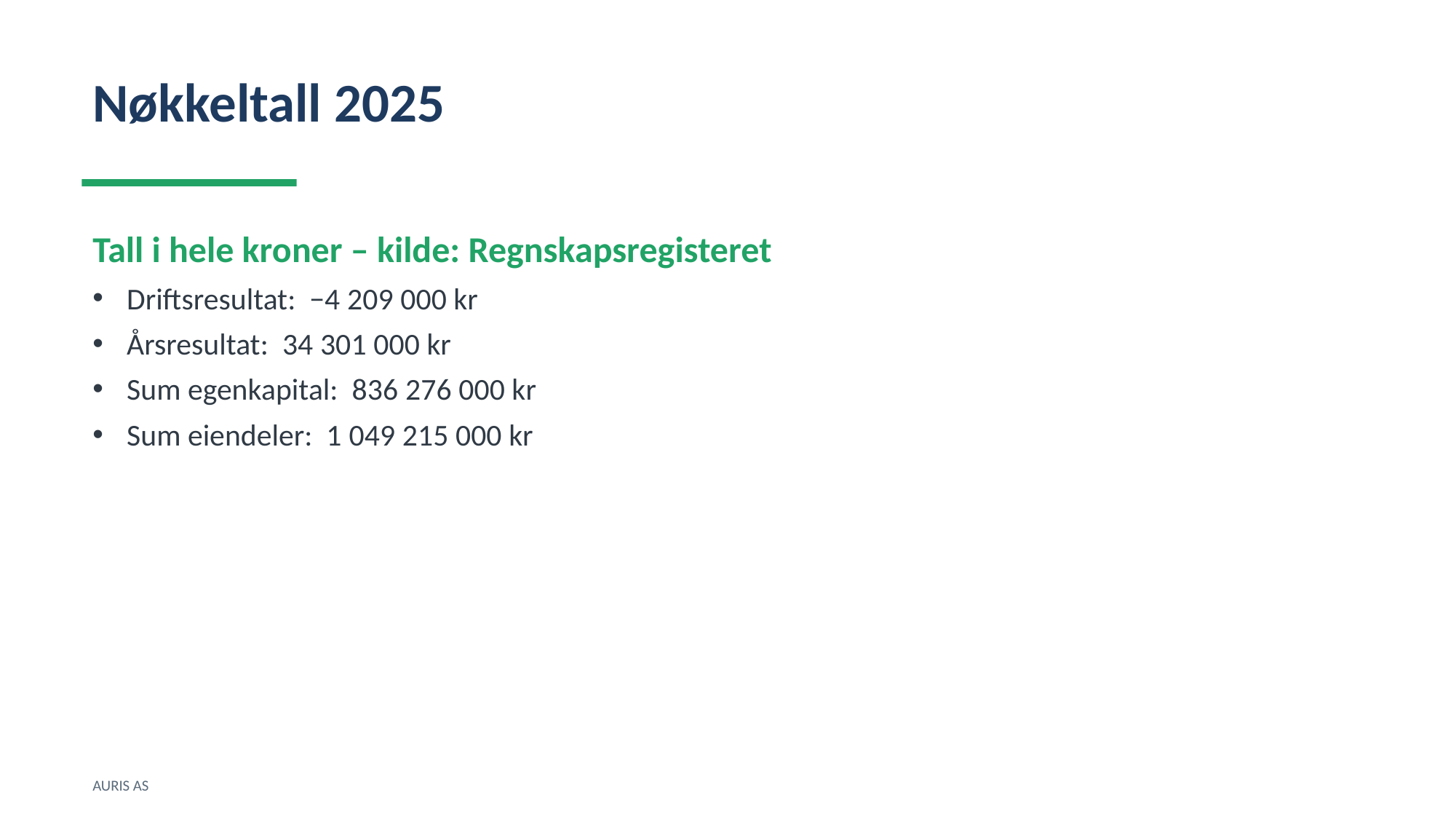

Nøkkeltall 2025

Tall i hele kroner – kilde: Regnskapsregisteret
Driftsresultat:  −4 209 000 kr
Årsresultat:  34 301 000 kr
Sum egenkapital:  836 276 000 kr
Sum eiendeler:  1 049 215 000 kr
AURIS AS